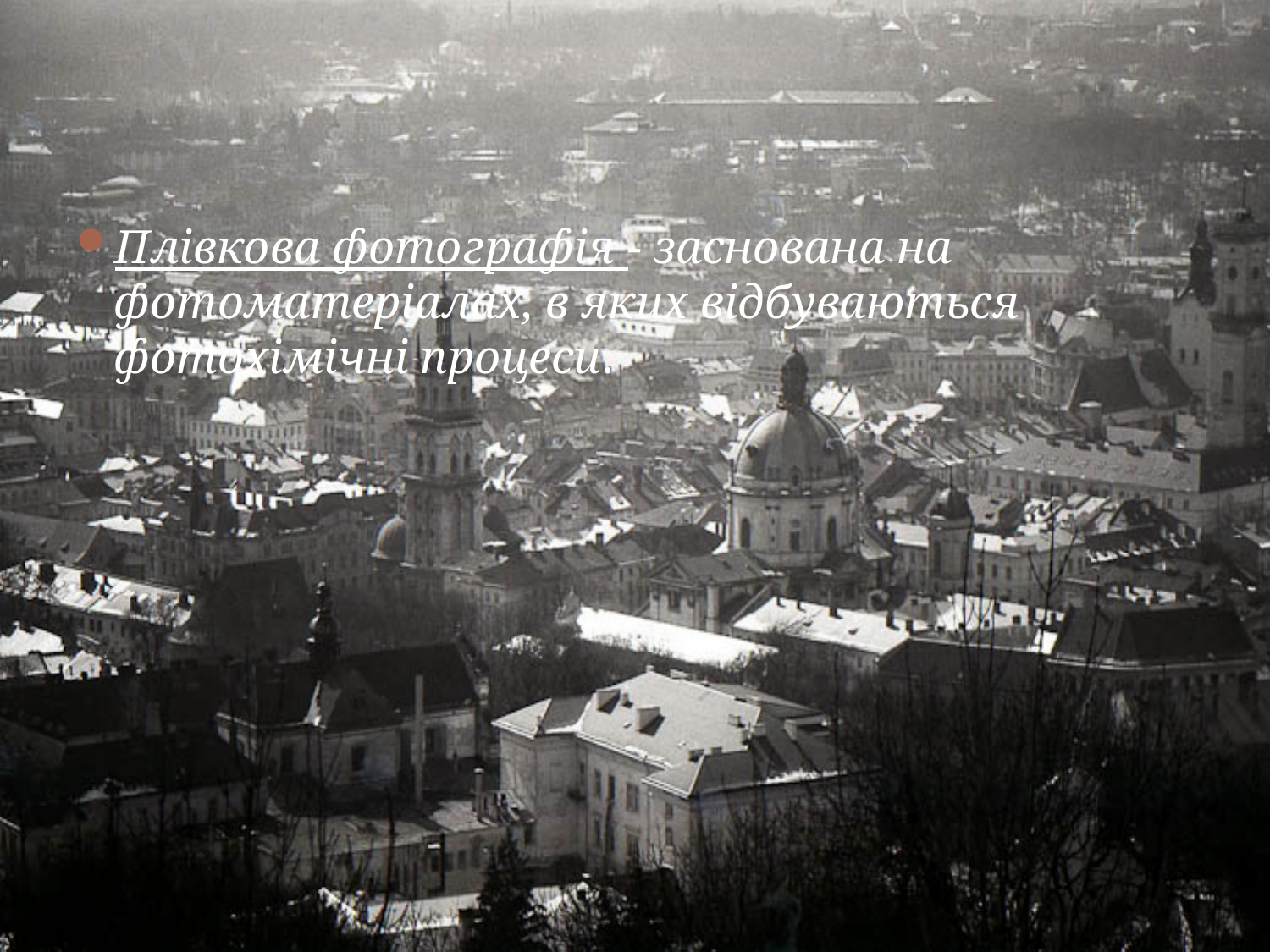

#
Плівкова фотографія - заснована на фотоматеріалах, в яких відбуваються фотохімічні процеси.